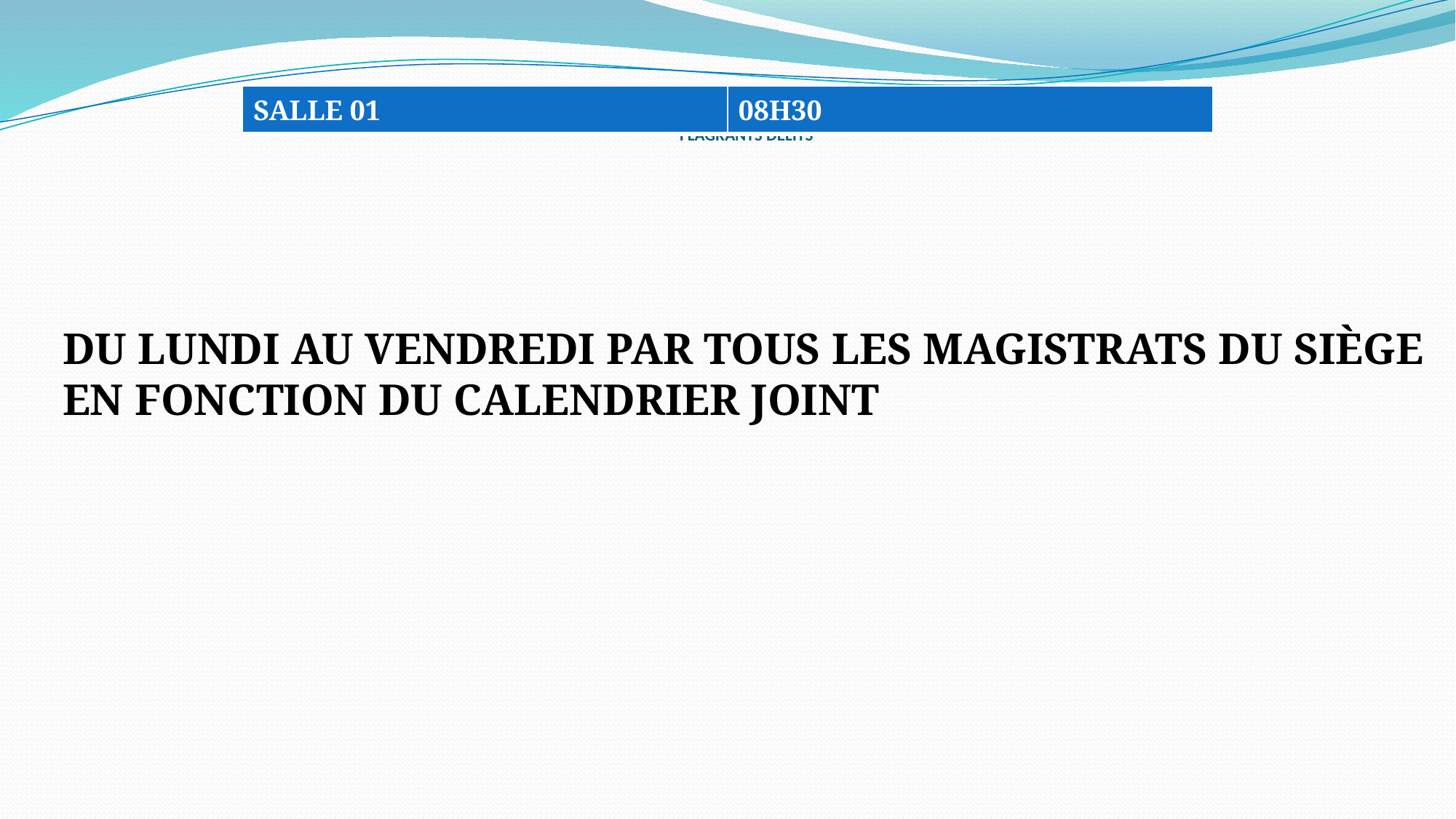

# FLAGRANTS DELITS
|  |
| --- |
| SALLE 01 | 08H30 |
| --- | --- |
DU LUNDI AU VENDREDI PAR TOUS LES MAGISTRATS DU SIÈGE
EN FONCTION DU CALENDRIER JOINT